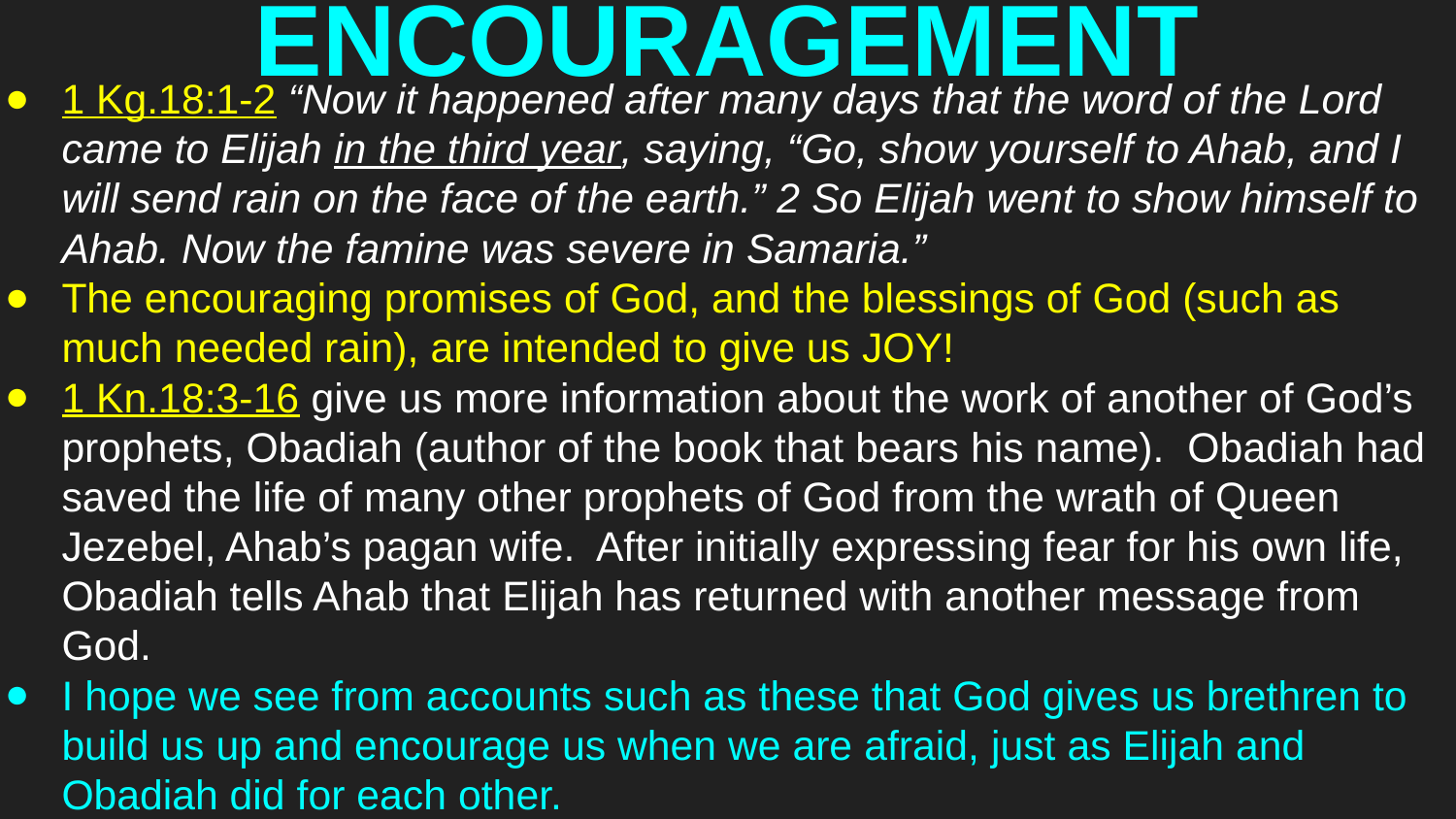

# ENCOURAGEMENT
1 Kg.18:1-2 “Now it happened after many days that the word of the Lord came to Elijah in the third year, saying, “Go, show yourself to Ahab, and I will send rain on the face of the earth.” 2 So Elijah went to show himself to Ahab. Now the famine was severe in Samaria.”
The encouraging promises of God, and the blessings of God (such as much needed rain), are intended to give us JOY!
1 Kn.18:3-16 give us more information about the work of another of God’s prophets, Obadiah (author of the book that bears his name).  Obadiah had saved the life of many other prophets of God from the wrath of Queen Jezebel, Ahab’s pagan wife.  After initially expressing fear for his own life, Obadiah tells Ahab that Elijah has returned with another message from God.
I hope we see from accounts such as these that God gives us brethren to build us up and encourage us when we are afraid, just as Elijah and Obadiah did for each other.